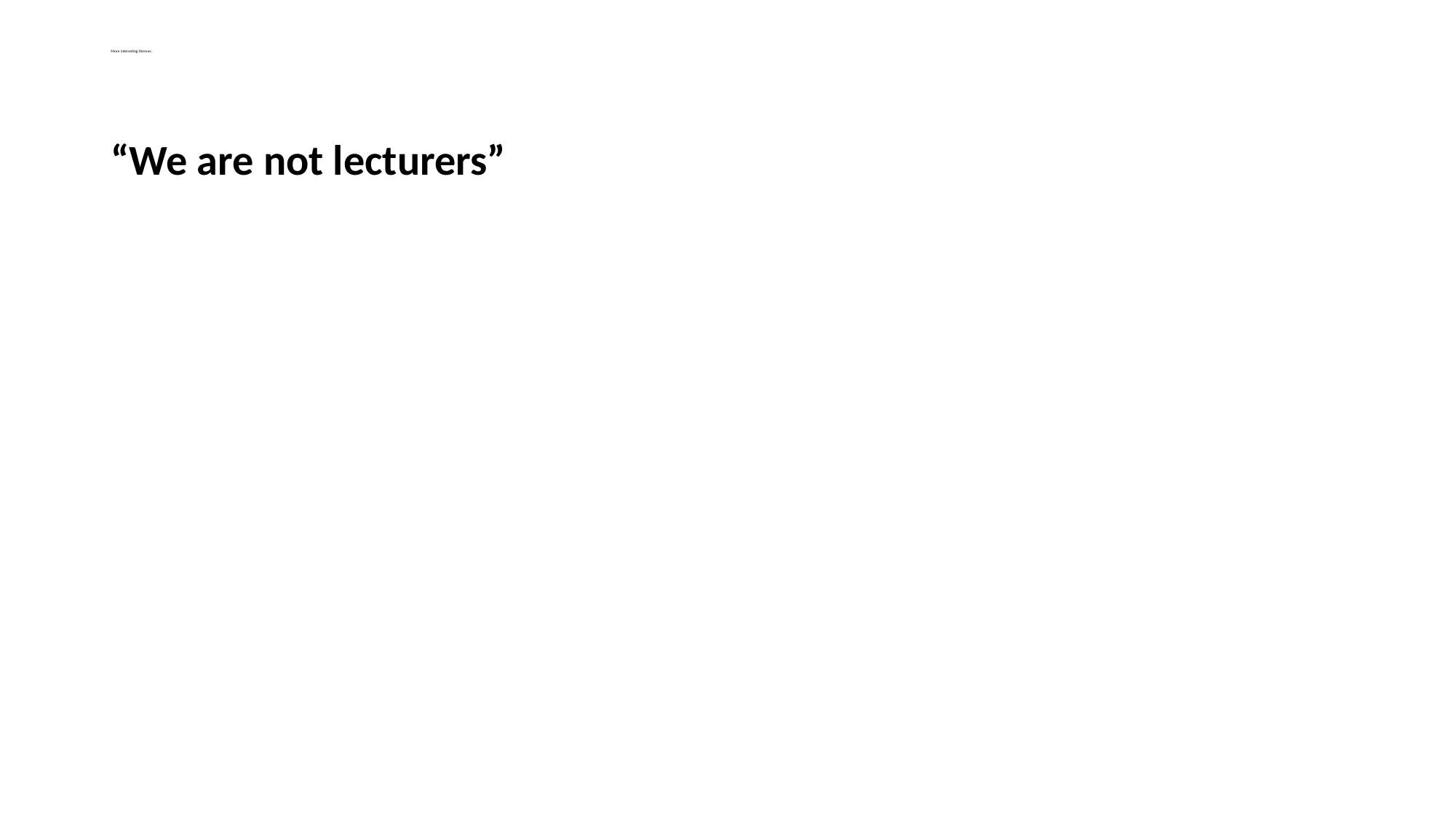

# More interesting themes:
“We are not lecturers”